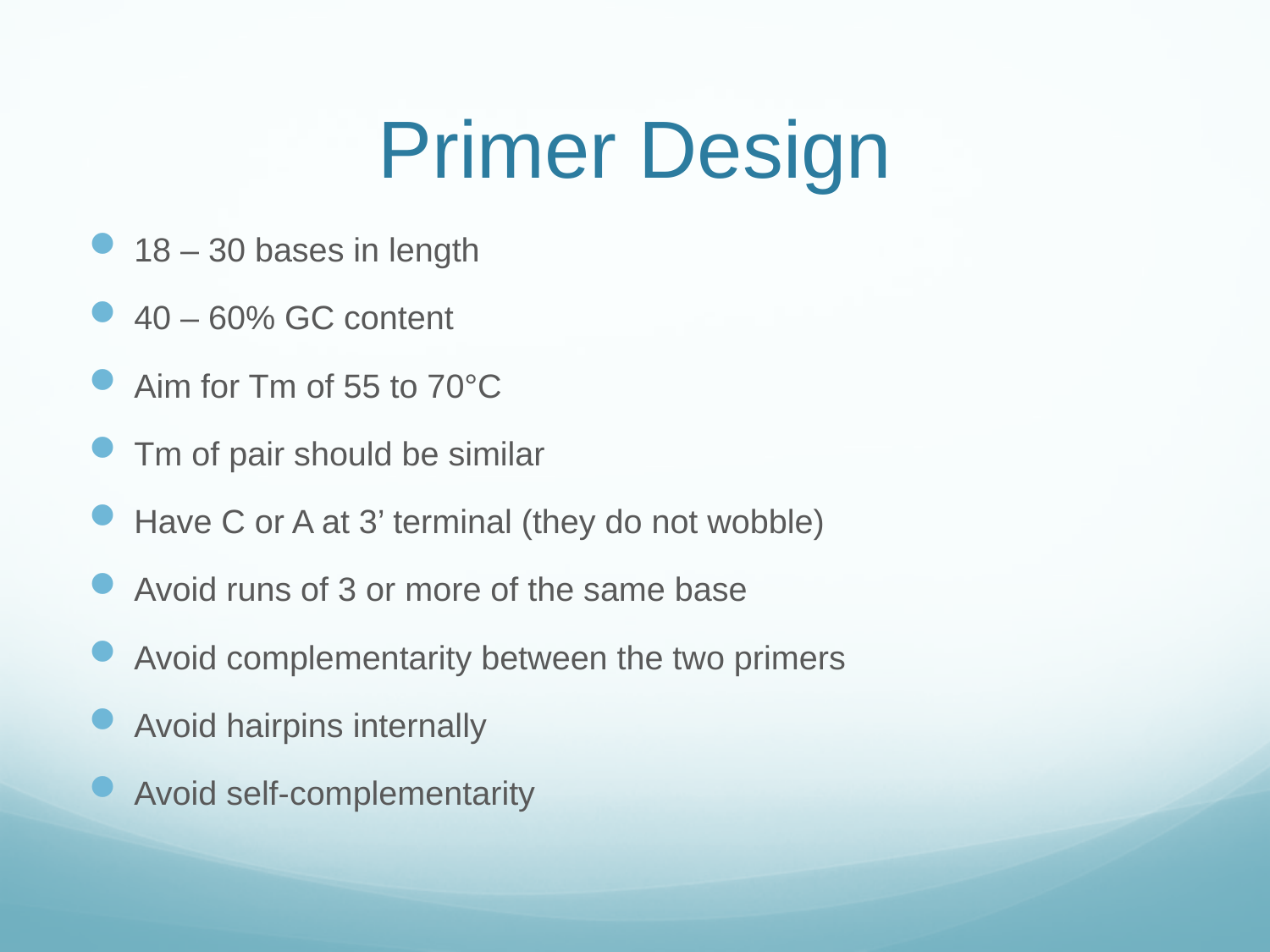

# Primer Design
18 – 30 bases in length
40 – 60% GC content
Aim for Tm of 55 to 70°C
Tm of pair should be similar
Have C or A at 3’ terminal (they do not wobble)
Avoid runs of 3 or more of the same base
Avoid complementarity between the two primers
Avoid hairpins internally
Avoid self-complementarity